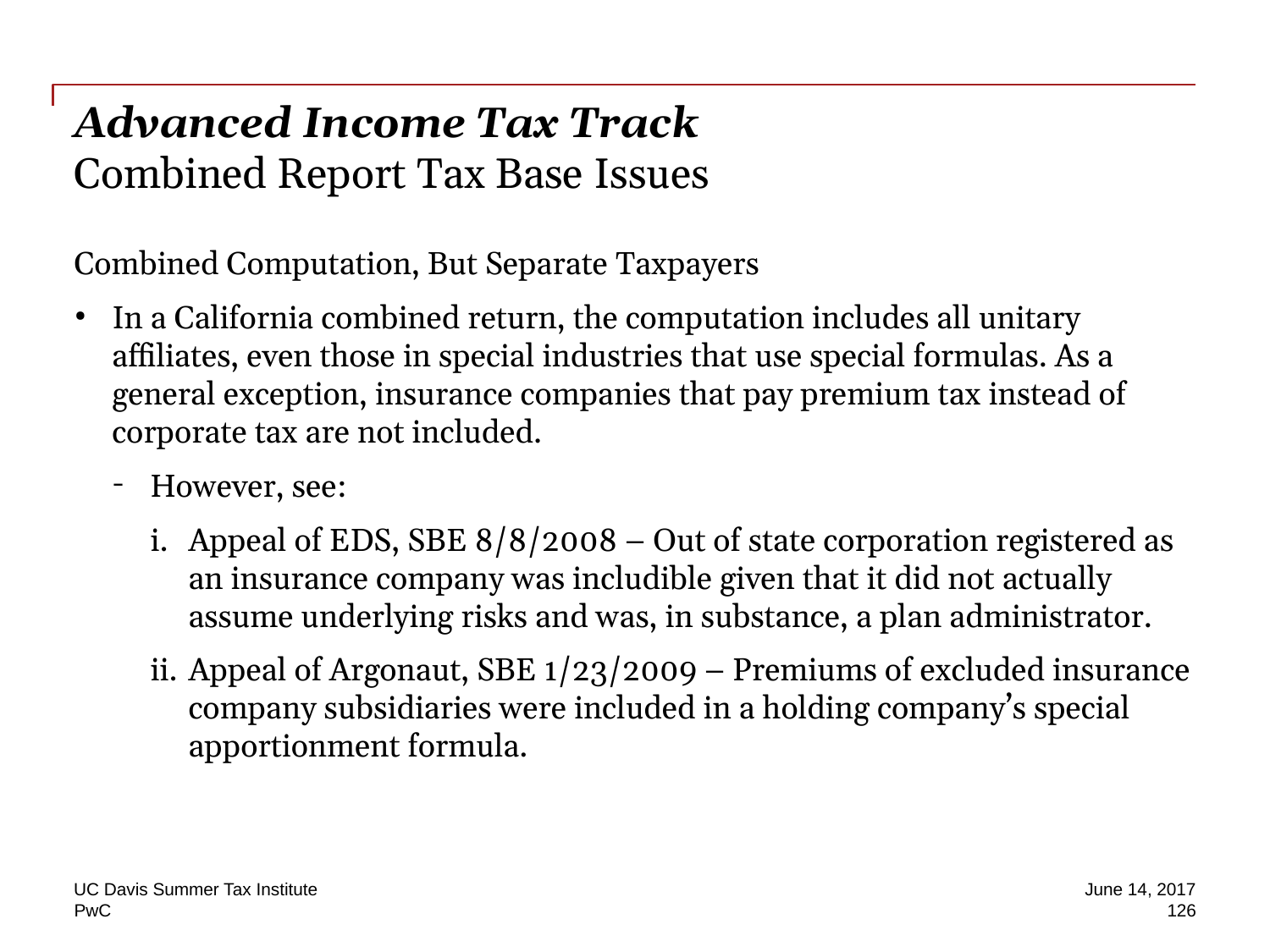

# Advanced Income Tax Track Combined Report Tax Base Issues
Combined Computation, But Separate Taxpayers
In a California combined return, the computation includes all unitary affiliates, even those in special industries that use special formulas. As a general exception, insurance companies that pay premium tax instead of corporate tax are not included.
However, see:
Appeal of EDS, SBE 8/8/2008 – Out of state corporation registered as an insurance company was includible given that it did not actually assume underlying risks and was, in substance, a plan administrator.
Appeal of Argonaut, SBE 1/23/2009 – Premiums of excluded insurance company subsidiaries were included in a holding company’s special apportionment formula.
UC Davis Summer Tax Institute
June 14, 2017
 126